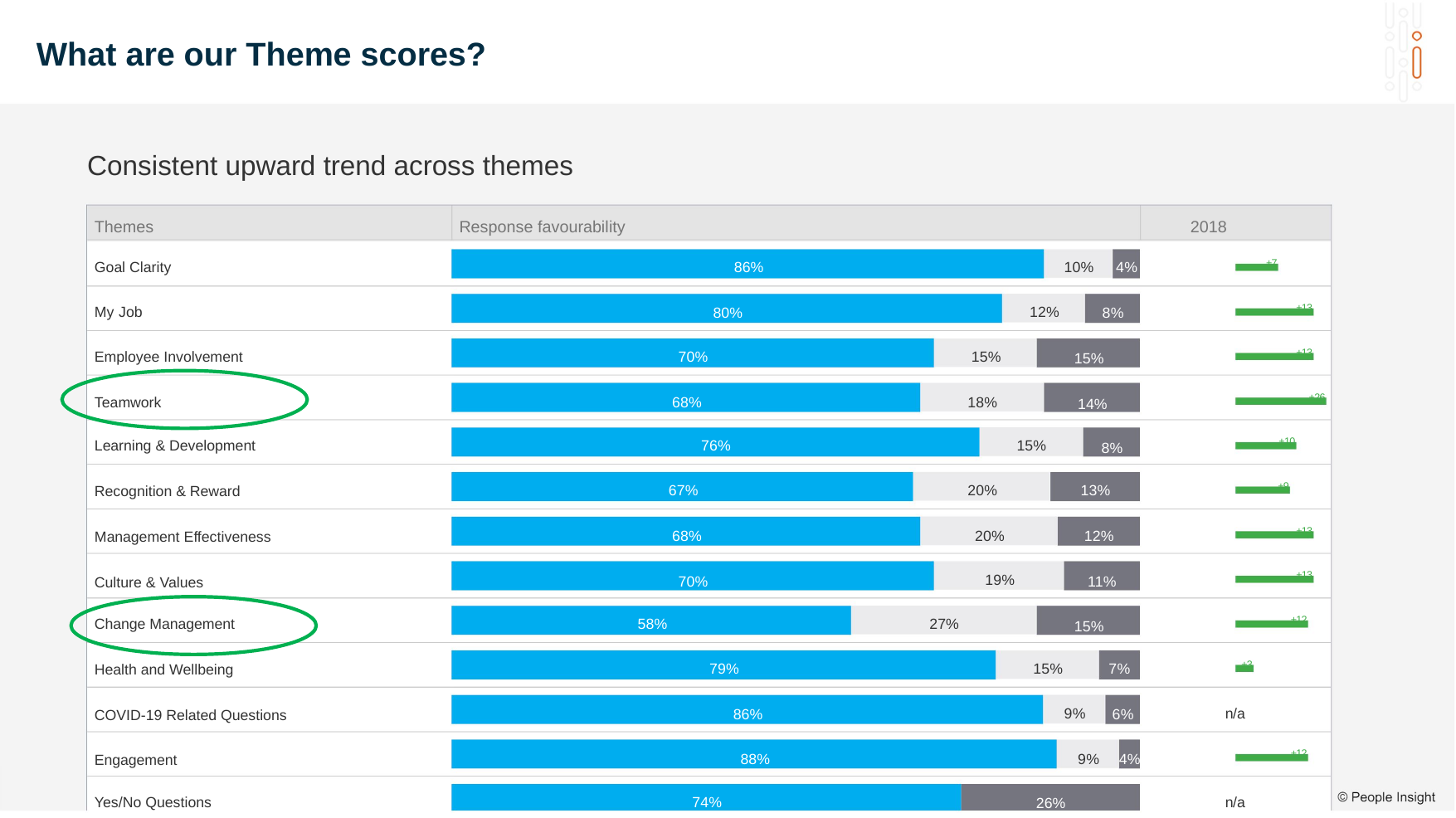

What are our Theme scores?
Consistent upward trend across themes
Themes
Response favourability
2018
+7
Goal Clarity
86%
80%
10%
4%
8%
15%
14%
8%
+13
+13
My Job
12%
Employee Involvement
Teamwork
70%
68%
15%
18%

+26
+10
Learning & Development
Recognition & Reward
Management Effectiveness
Culture & Values
76%
15%
+9
67%
68%
70%
20%
20%
13%
12%
11%
15%
+13
+13
19%

+12
Change Management
Health and Wellbeing
COVID-19 Related Questions
Engagement
58%
27%
+3
79%
86%
88%
15%
26%
7%
6%
9% 4%
9%
n/a
+12
Yes/No Questions
74%
n/a